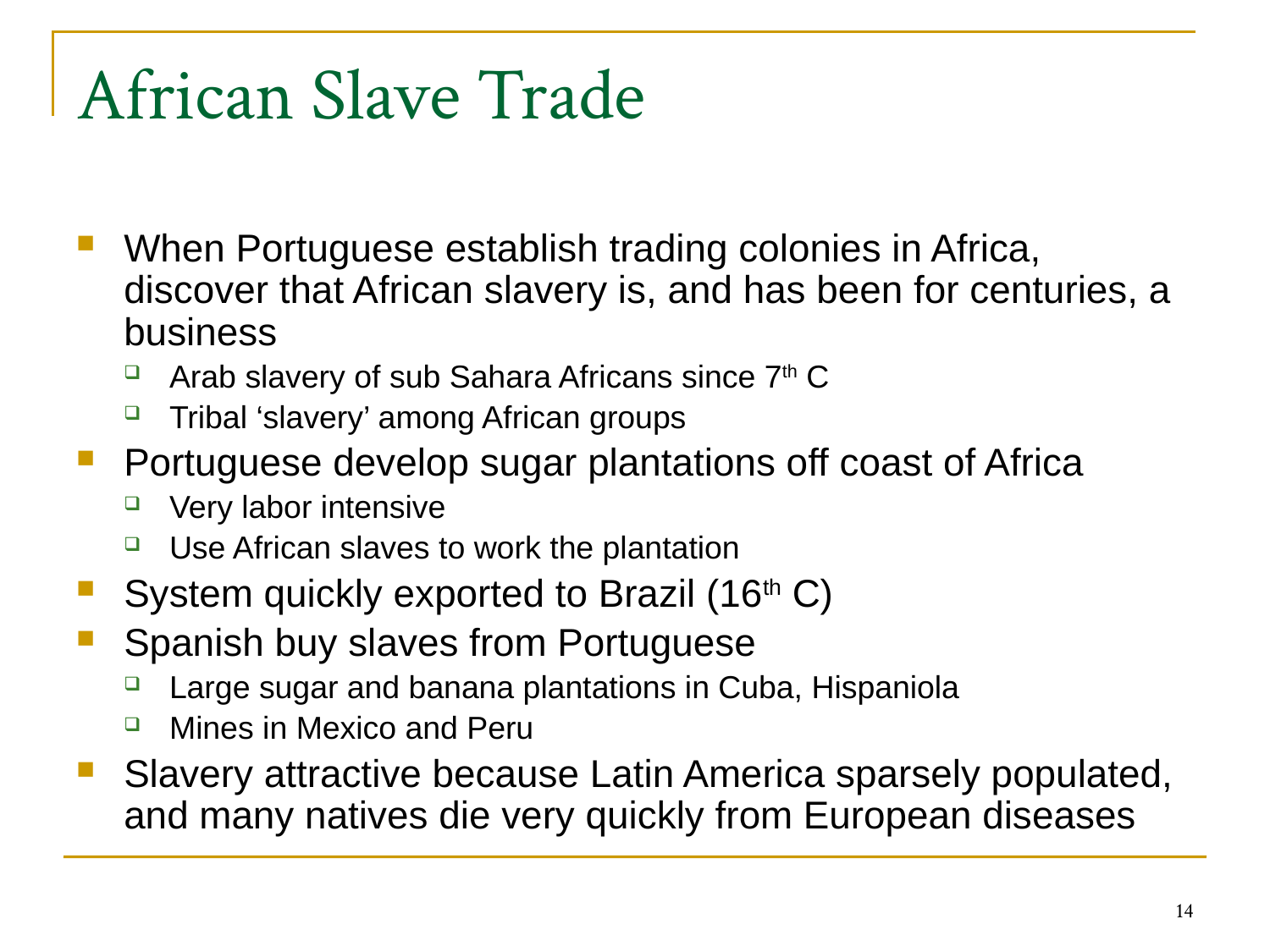

# African Slave Trade
When Portuguese establish trading colonies in Africa, discover that African slavery is, and has been for centuries, a business
Arab slavery of sub Sahara Africans since 7th C
Tribal ‘slavery’ among African groups
Portuguese develop sugar plantations off coast of Africa
Very labor intensive
Use African slaves to work the plantation
System quickly exported to Brazil (16th C)
Spanish buy slaves from Portuguese
Large sugar and banana plantations in Cuba, Hispaniola
Mines in Mexico and Peru
Slavery attractive because Latin America sparsely populated, and many natives die very quickly from European diseases
14